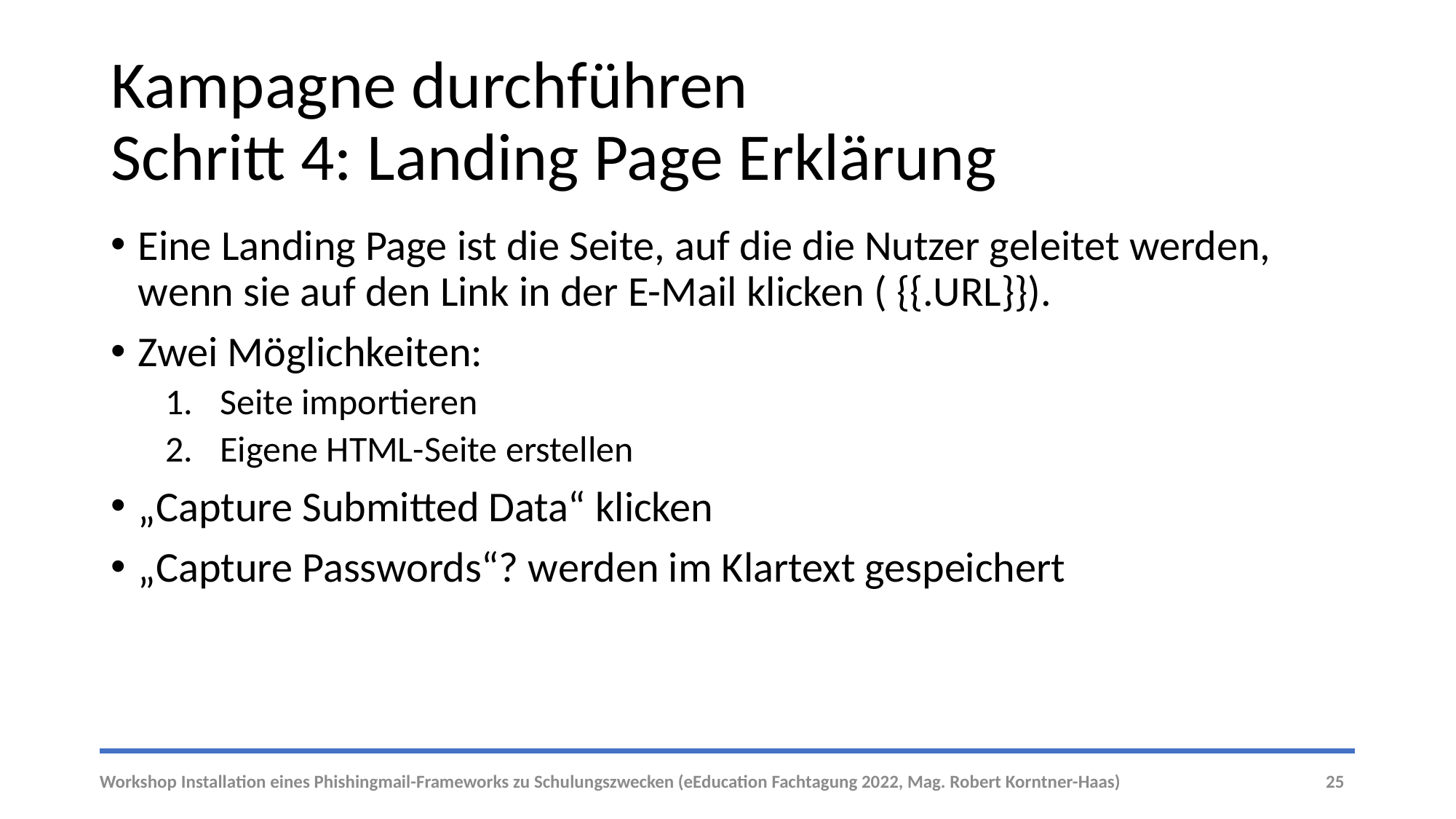

# Kampagne durchführen Schritt 4: Landing Page Erklärung
Eine Landing Page ist die Seite, auf die die Nutzer geleitet werden, wenn sie auf den Link in der E-Mail klicken ( {{.URL}}).
Zwei Möglichkeiten:
Seite importieren
Eigene HTML-Seite erstellen
„Capture Submitted Data“ klicken
„Capture Passwords“? werden im Klartext gespeichert

Workshop Installation eines Phishingmail-Frameworks zu Schulungszwecken (eEducation Fachtagung 2022, Mag. Robert Korntner-Haas)
25